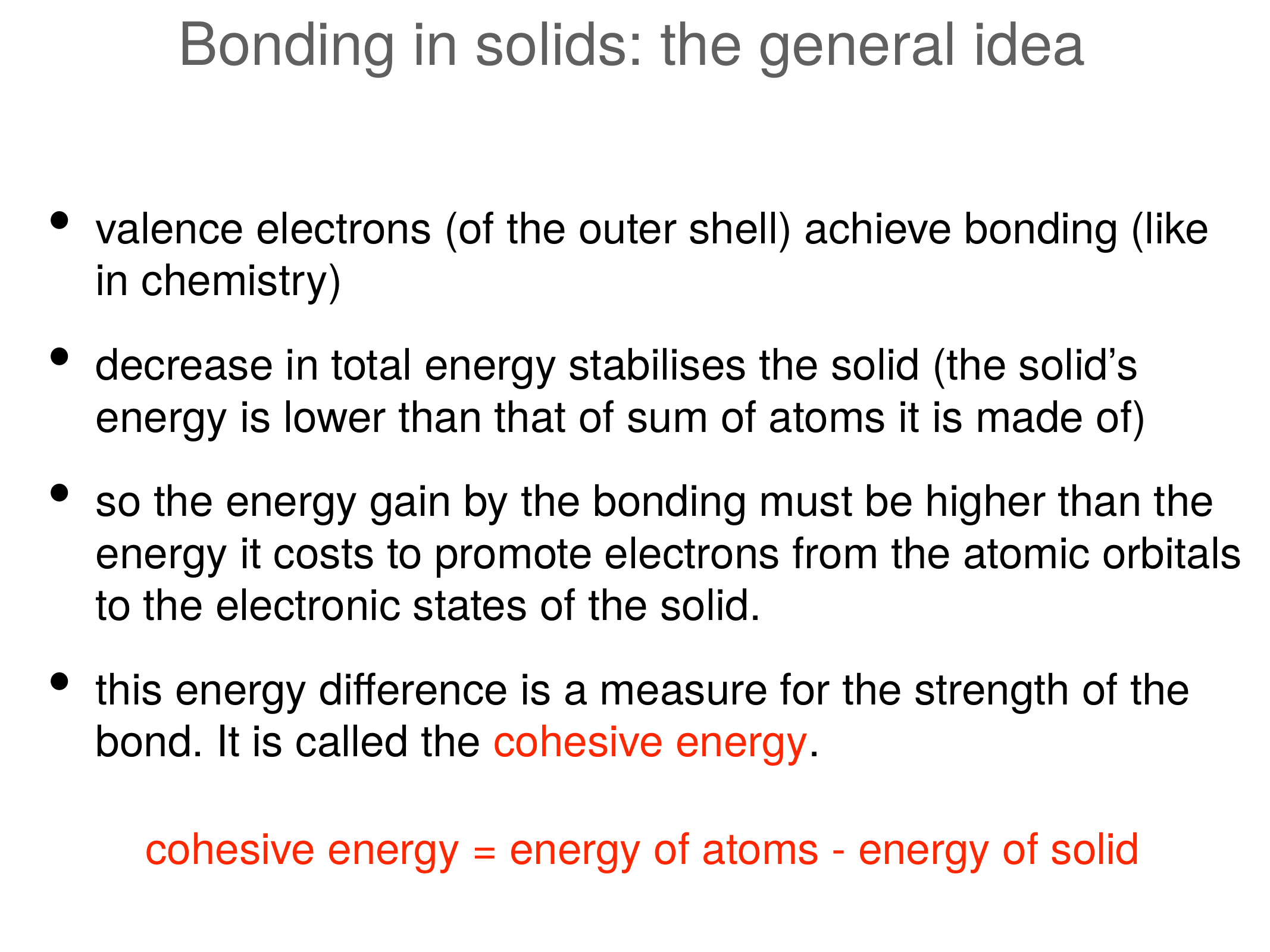

# Bonding in solids: the general idea
valence electrons (of the outer shell) achieve bonding (like in chemistry)
decrease in total energy stabilises the solid (the solid’s energy is lower than that of sum of atoms it is made of)
so the energy gain by the bonding must be higher than the energy it costs to promote electrons from the atomic orbitals to the electronic states of the solid.
this energy difference is a measure for the strength of the bond. It is called the cohesive energy.
cohesive energy = energy of atoms - energy of solid
4